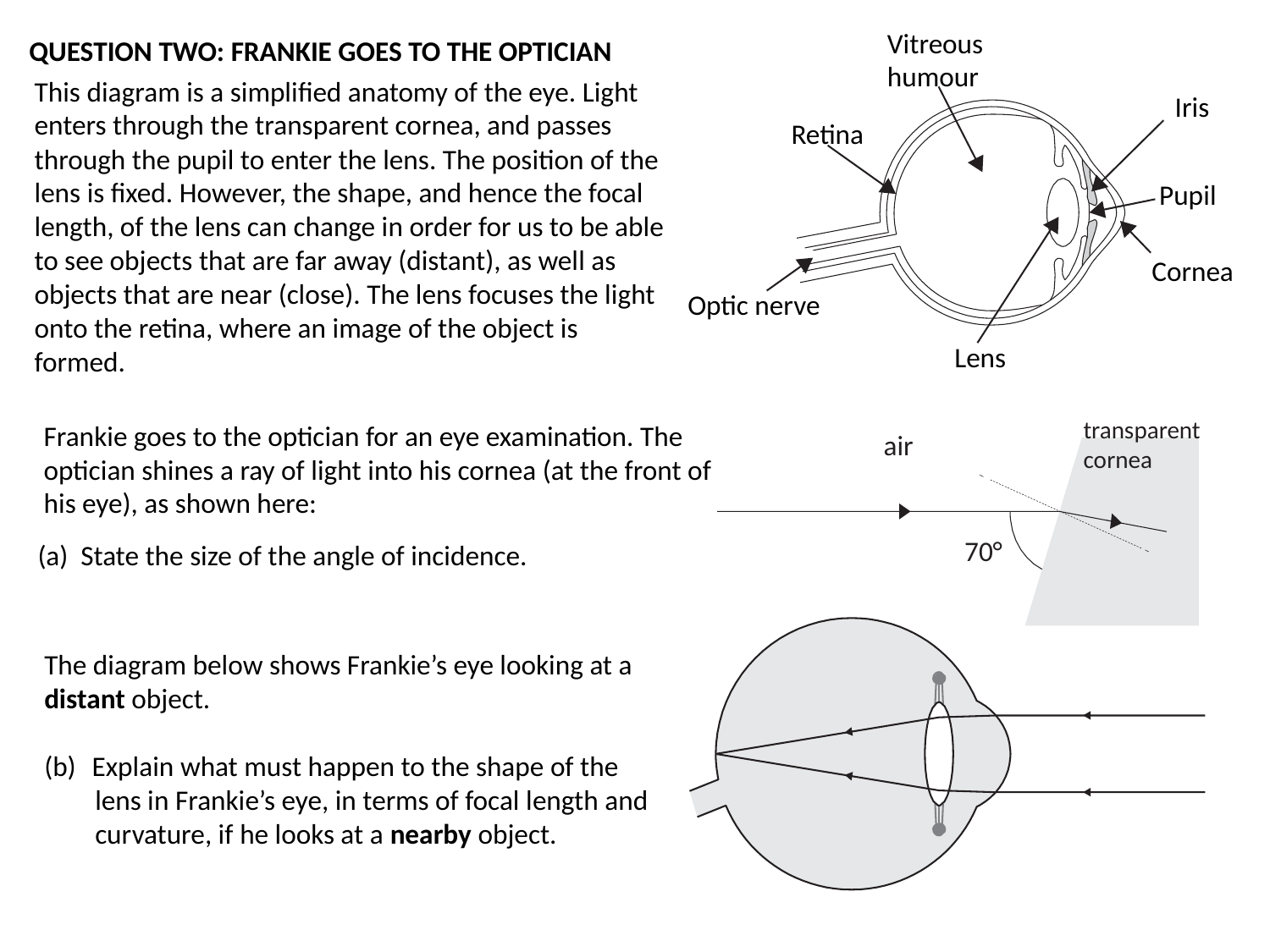

Vitreous humour
Iris

Retina
Pupil
Cornea
Optic nerve
Lens
QUESTION TWO: FRANKIE GOES TO THE OPTICIAN
This diagram is a simplified anatomy of the eye. Light enters through the transparent cornea, and passes through the pupil to enter the lens. The position of the lens is fixed. However, the shape, and hence the focal length, of the lens can change in order for us to be able to see objects that are far away (distant), as well as objects that are near (close). The lens focuses the light onto the retina, where an image of the object is formed.

Frankie goes to the optician for an eye examination. The optician shines a ray of light into his cornea (at the front of his eye), as shown here:
air
transparent cornea
70°

(a)  State the size of the angle of incidence.

The diagram below shows Frankie’s eye looking at a distant object.

Explain what must happen to the shape of the
        lens in Frankie’s eye, in terms of focal length and
        curvature, if he looks at a nearby object.